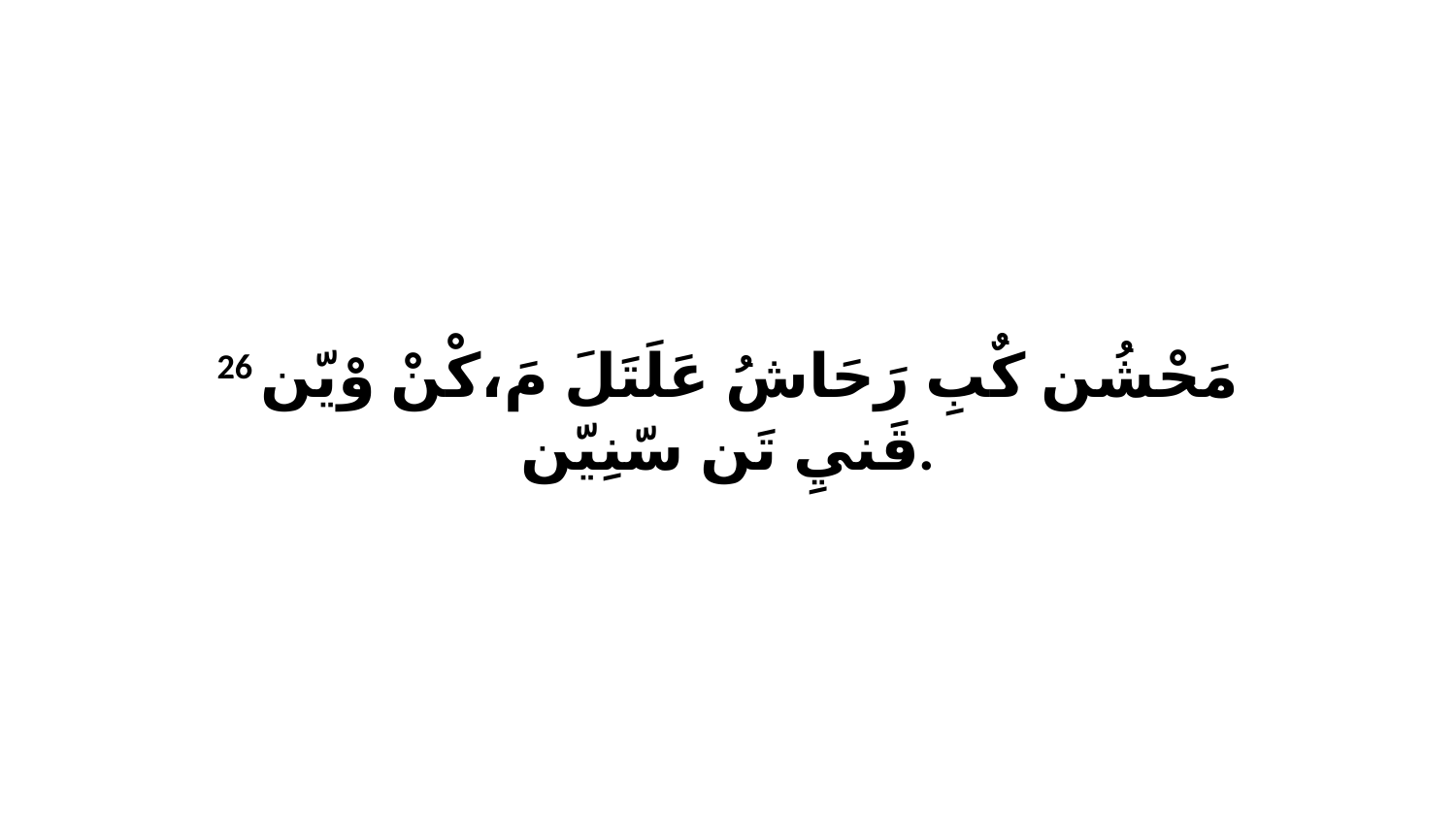

26 مَحْشُن كٌبِ رَحَاشُ عَلَتَلَ مَ،كْنْ وْيّن قَنيِ تَن سّنِيّن.